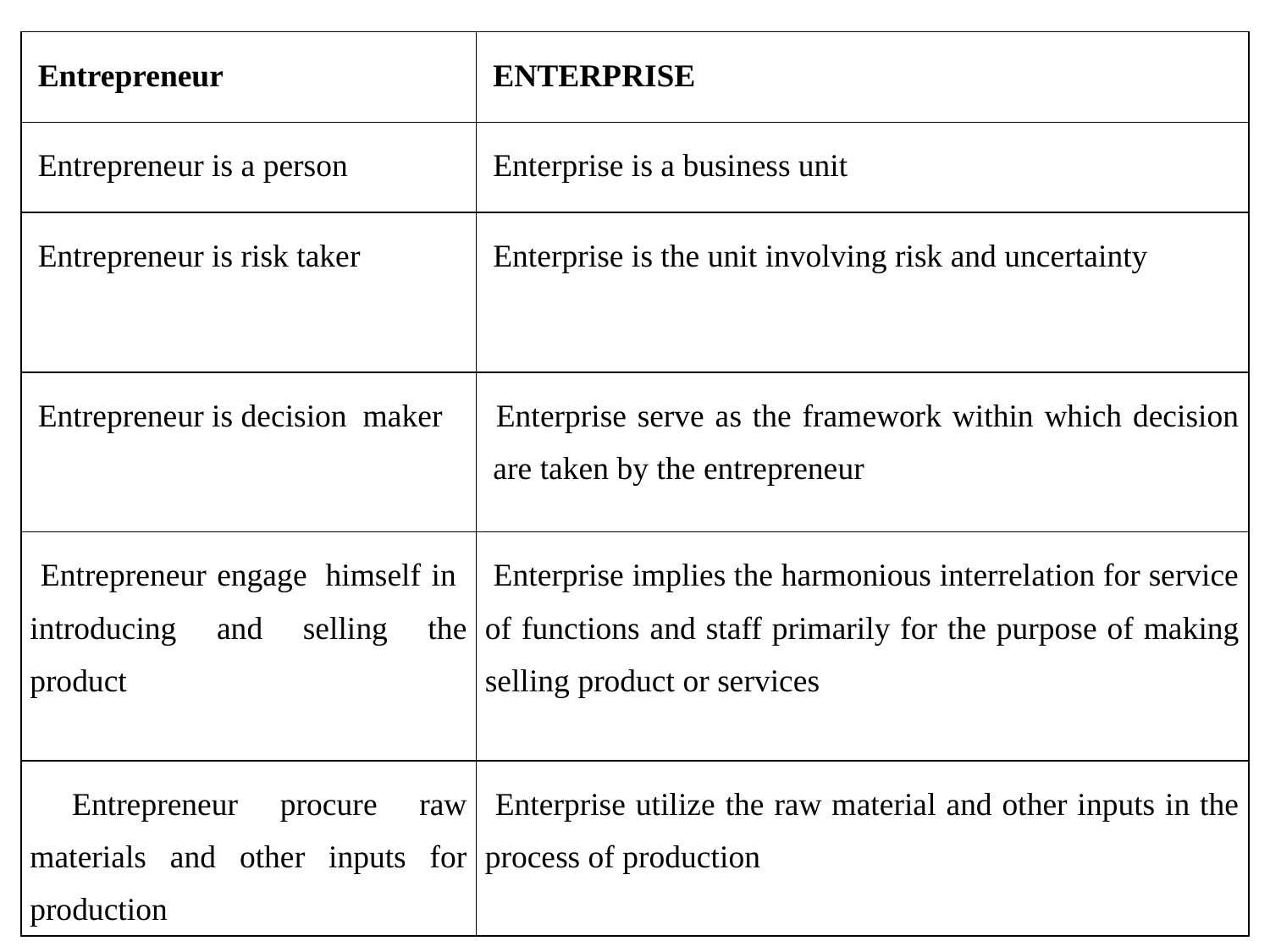

| Entrepreneur | ENTERPRISE |
| --- | --- |
| Entrepreneur is a person | Enterprise is a business unit |
| Entrepreneur is risk taker | Enterprise is the unit involving risk and uncertainty |
| Entrepreneur is decision  maker | Enterprise serve as the framework within which decision  are taken by the entrepreneur |
| Entrepreneur engage  himself in introducing and selling the product | Enterprise implies the harmonious interrelation for service of functions and staff primarily for the purpose of making selling product or services |
| Entrepreneur procure raw materials and other inputs for production | Enterprise utilize the raw material and other inputs in the process of production |